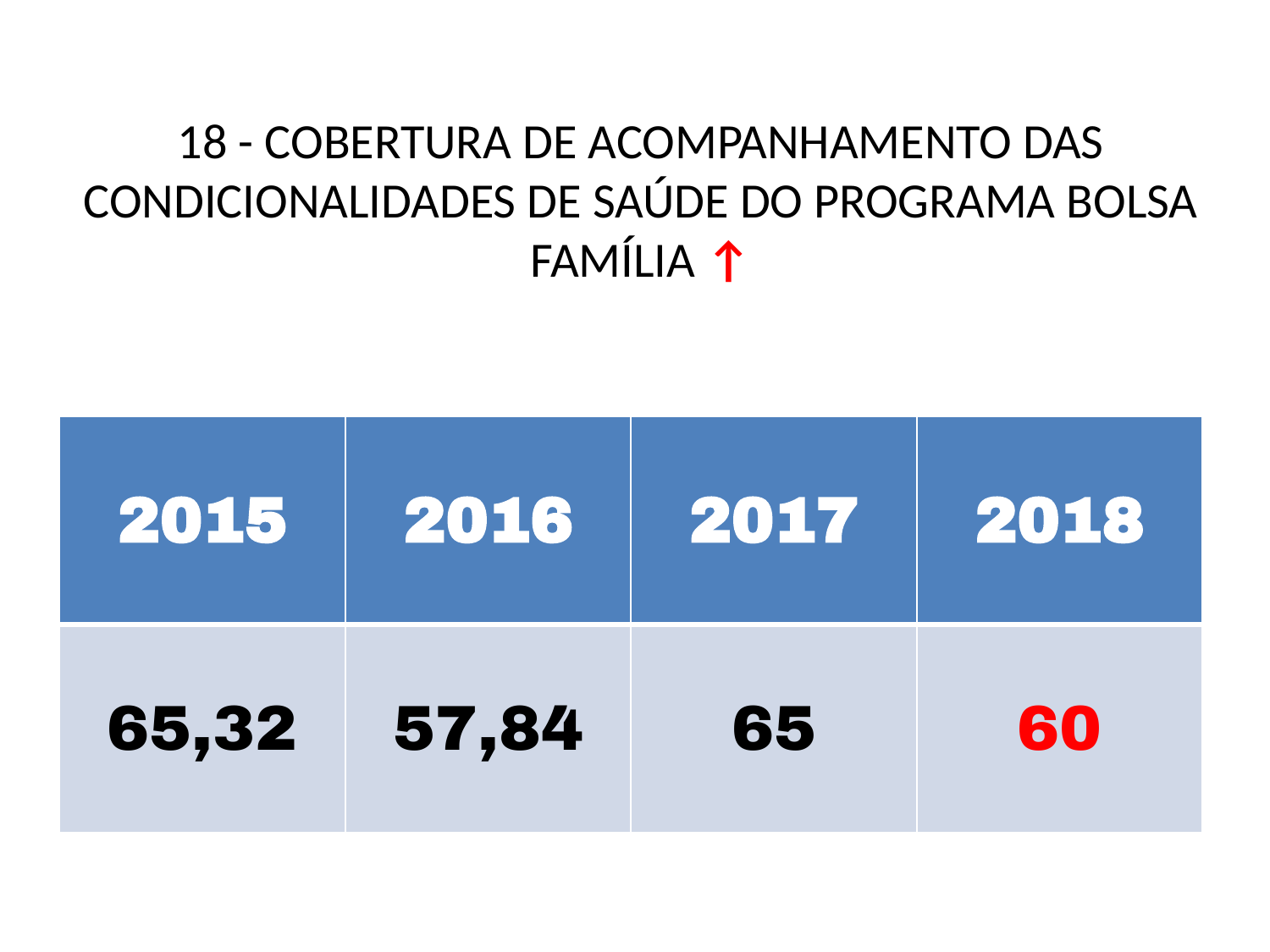

# 18 - COBERTURA DE ACOMPANHAMENTO DAS CONDICIONALIDADES DE SAÚDE DO PROGRAMA BOLSA FAMÍLIA ↑

| 2015 | 2016 | 2017 | 2018 |
| --- | --- | --- | --- |
| 65,32 | 57,84 | 65 | 60 |